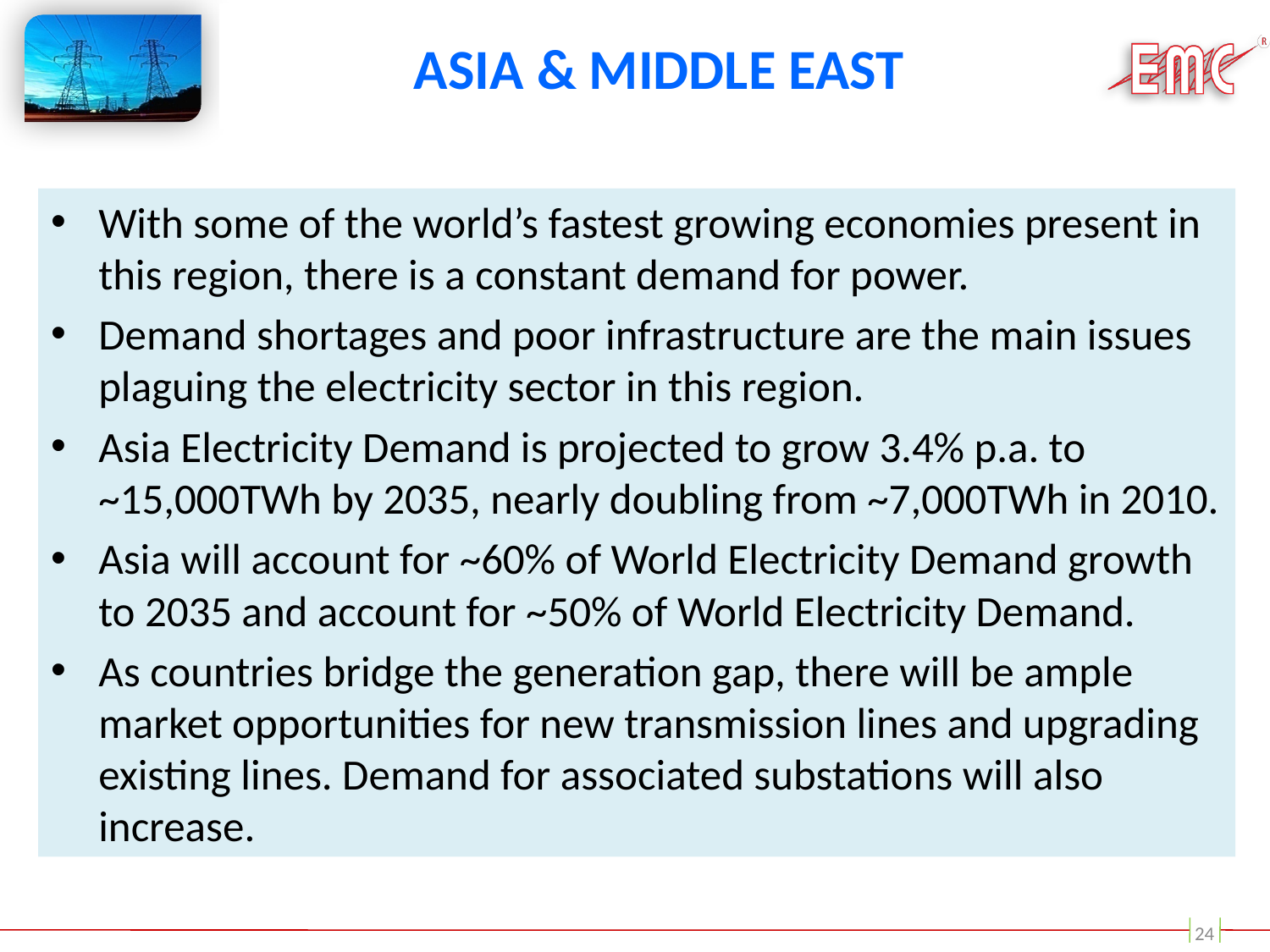

# Asia & Middle east

With some of the world’s fastest growing economies present in this region, there is a constant demand for power.
Demand shortages and poor infrastructure are the main issues plaguing the electricity sector in this region.
Asia Electricity Demand is projected to grow 3.4% p.a. to ~15,000TWh by 2035, nearly doubling from ~7,000TWh in 2010.
Asia will account for ~60% of World Electricity Demand growth to 2035 and account for ~50% of World Electricity Demand.
As countries bridge the generation gap, there will be ample market opportunities for new transmission lines and upgrading existing lines. Demand for associated substations will also increase.
24